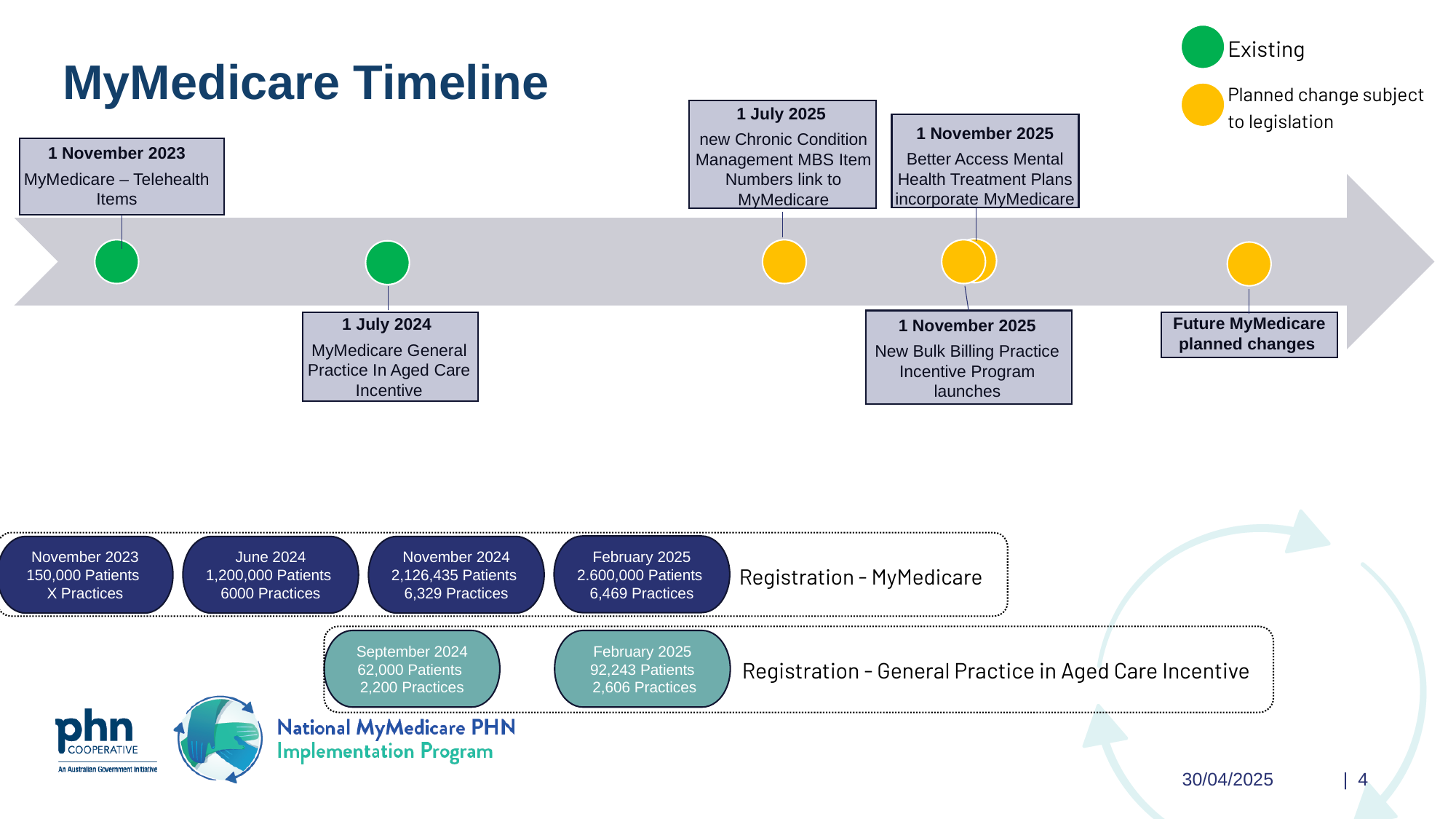

# MyMedicare Timeline
Existing

1 November 2023
MyMedicare – Telehealth Items
1 July 2024
MyMedicare General Practice In Aged Care Incentive
1 July 2025
new Chronic Condition Management MBS Item Numbers link to MyMedicare
1 November 2025
New Bulk Billing Practice Incentive Program launches
1 November 2025
Better Access Mental Health Treatment Plans incorporate MyMedicare
Future MyMedicare planned changes
Planned change subject to legislation

February 2025
2.600,000 Patients
6,469 Practices
November 2023
150,000 Patients
X Practices
June 2024
1,200,000 Patients
6000 Practices
November 2024
2,126,435 Patients
6,329 Practices
Registration - MyMedicare

September 2024
62,000 Patients
2,200 Practices
February 2025
92,243 Patients
 2,606 Practices
Registration - General Practice in Aged Care Incentive
30/04/2025
|  4